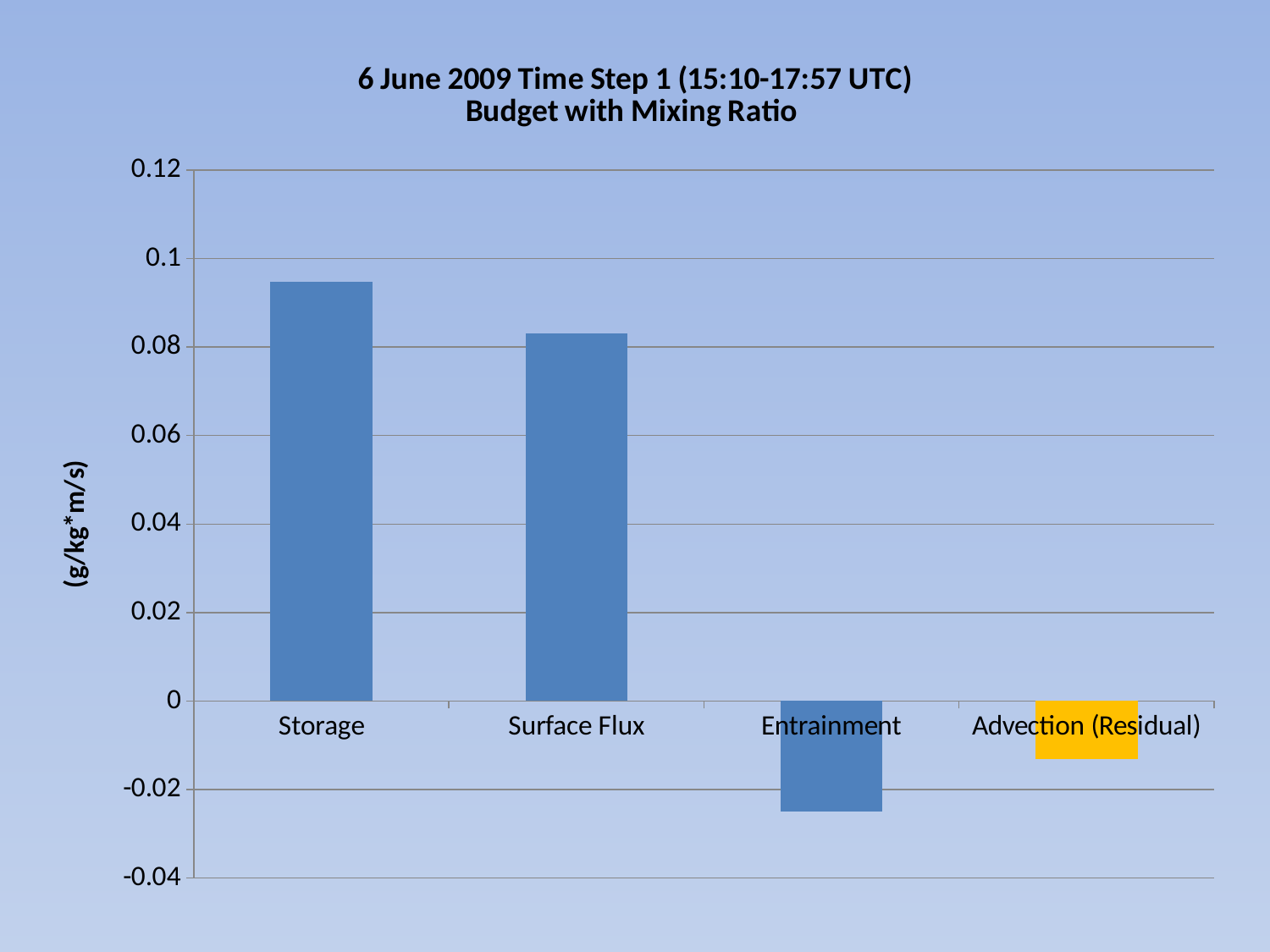

### Chart: 6 June 2009 Time Step 1 (15:10-17:57 UTC)
Budget with Mixing Ratio

| Category | Step 1 ((K*m)/s) |
|---|---|
| Storage | 0.09480000000000004 |
| Surface Flux | 0.08300000000000002 |
| Entrainment | -0.024900000000000002 |
| Advection (Residual) | -0.01310000000000001 |